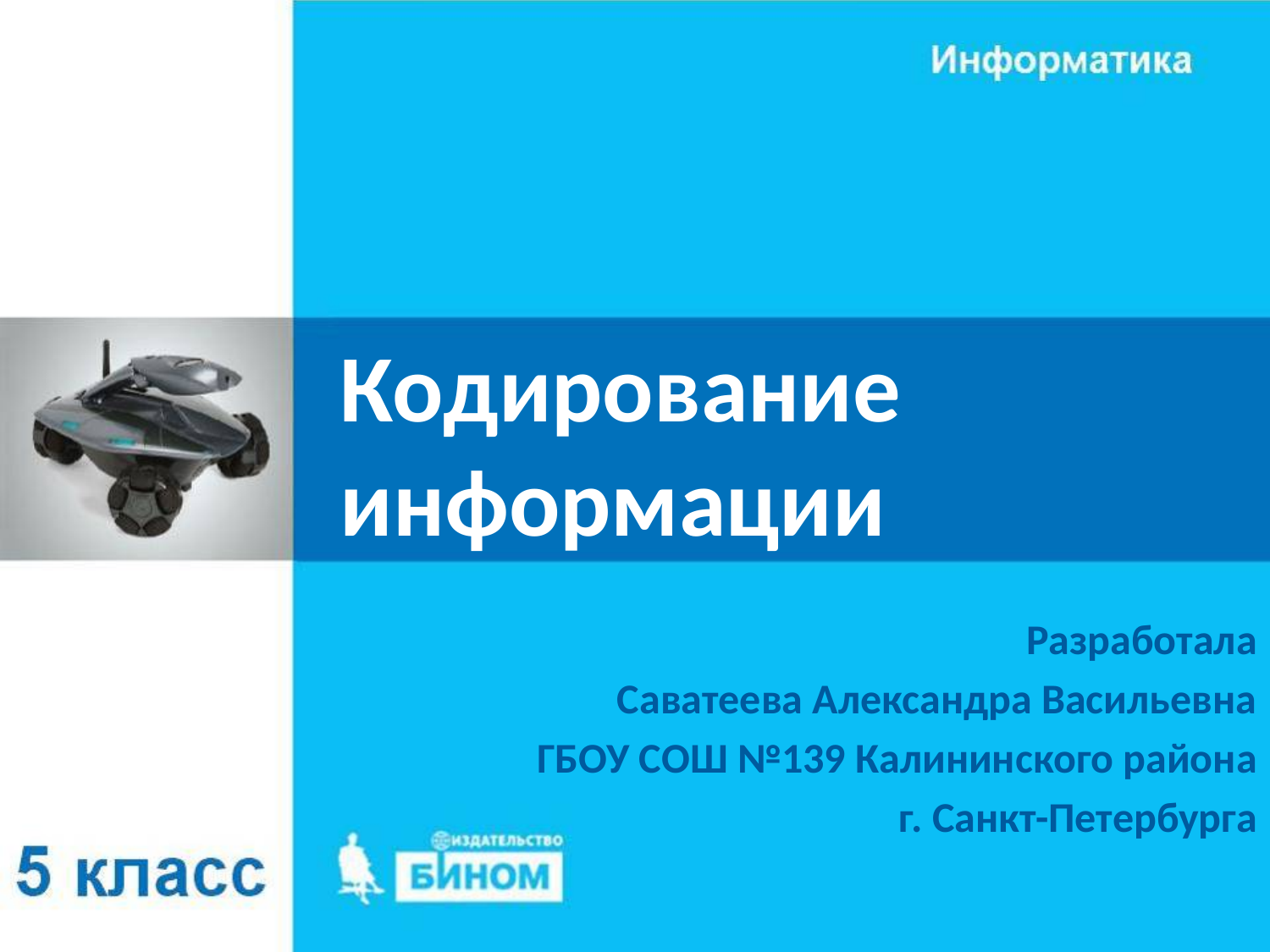

# Кодирование информации
Разработала
Саватеева Александра Васильевна
ГБОУ СОШ №139 Калининского района
г. Санкт-Петербурга